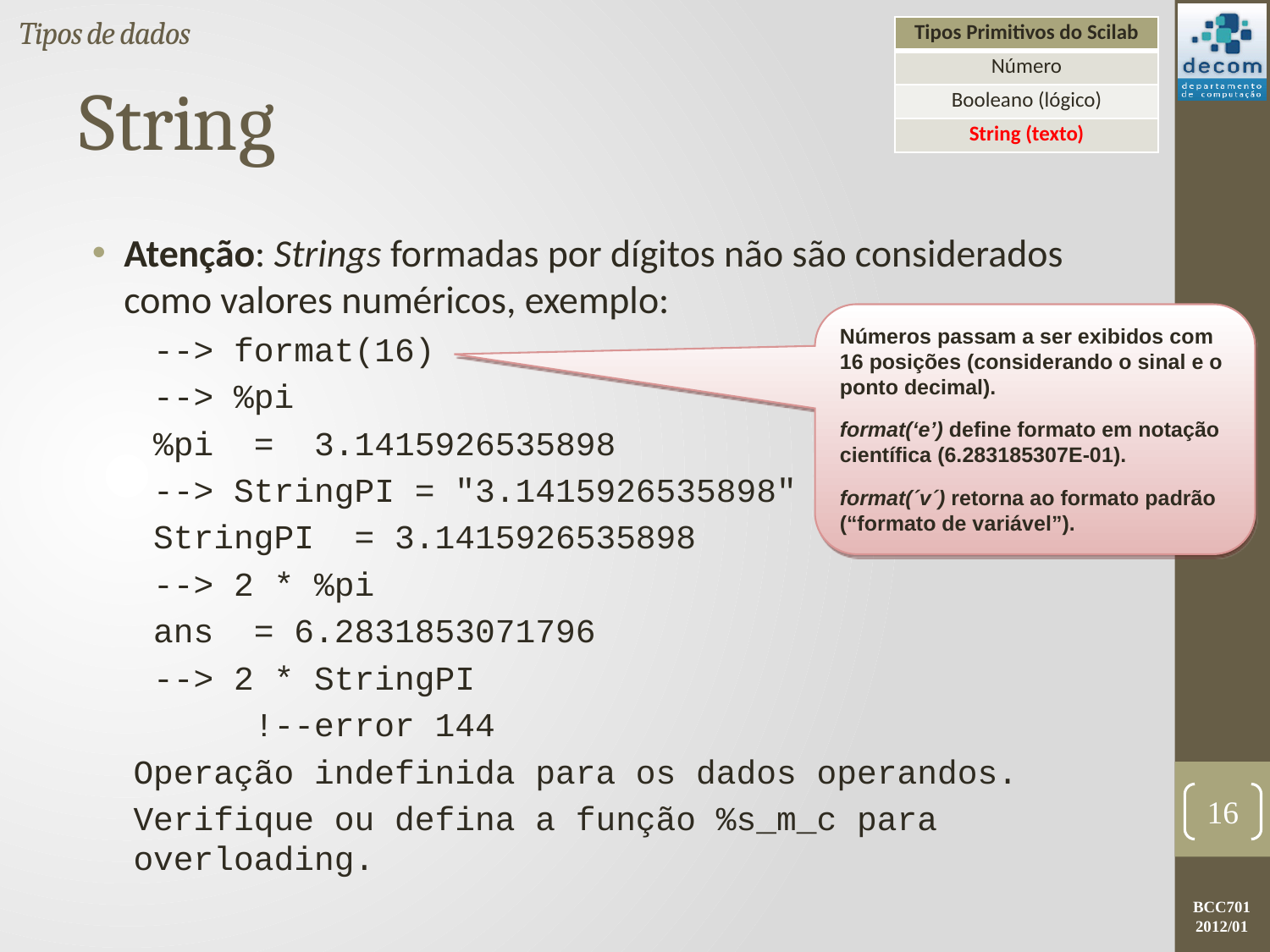

Tipos de dados
| Tipos Primitivos do Scilab |
| --- |
| Número |
| Booleano (lógico) |
| String (texto) |
# String
Atenção: Strings formadas por dígitos não são considerados como valores numéricos, exemplo:
 --> format(16)
 --> %pi
 %pi  =  3.1415926535898
 --> StringPI = "3.1415926535898"
 StringPI  = 3.1415926535898
 --> 2 * %pi
 ans  = 6.2831853071796
 --> 2 * StringPI
      !--error 144
Operação indefinida para os dados operandos.
Verifique ou defina a função %s_m_c para overloading.
Números passam a ser exibidos com 16 posições (considerando o sinal e o ponto decimal).
format(‘e’) define formato em notação científica (6.283185307E-01).
format(´v´) retorna ao formato padrão (“formato de variável”).
16